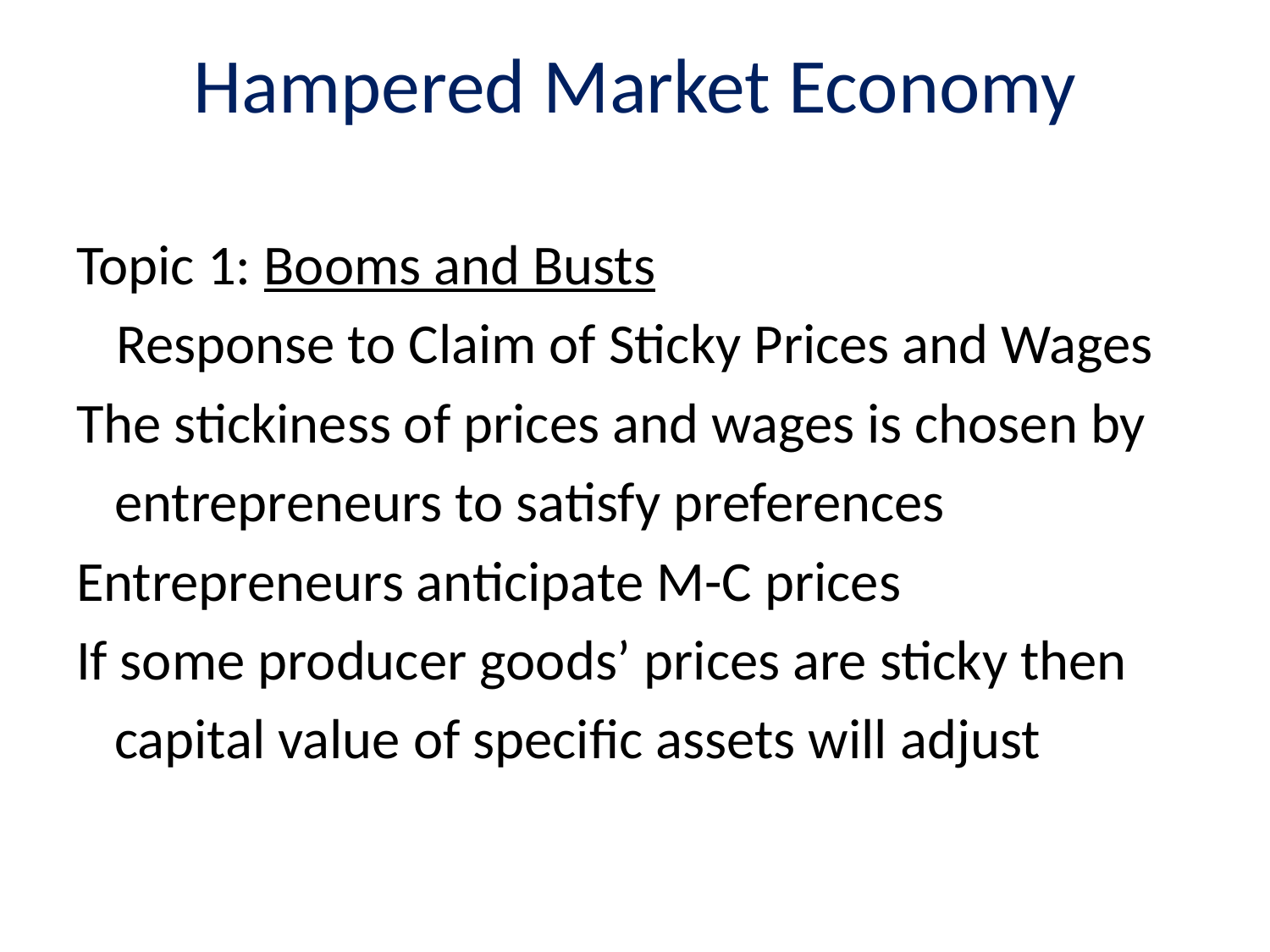

# Hampered Market Economy
Topic 1: Booms and Busts
Response to Claim of Sticky Prices and Wages
The stickiness of prices and wages is chosen by
   entrepreneurs to satisfy preferences
Entrepreneurs anticipate M-C prices
If some producer goods’ prices are sticky then
   capital value of specific assets will adjust